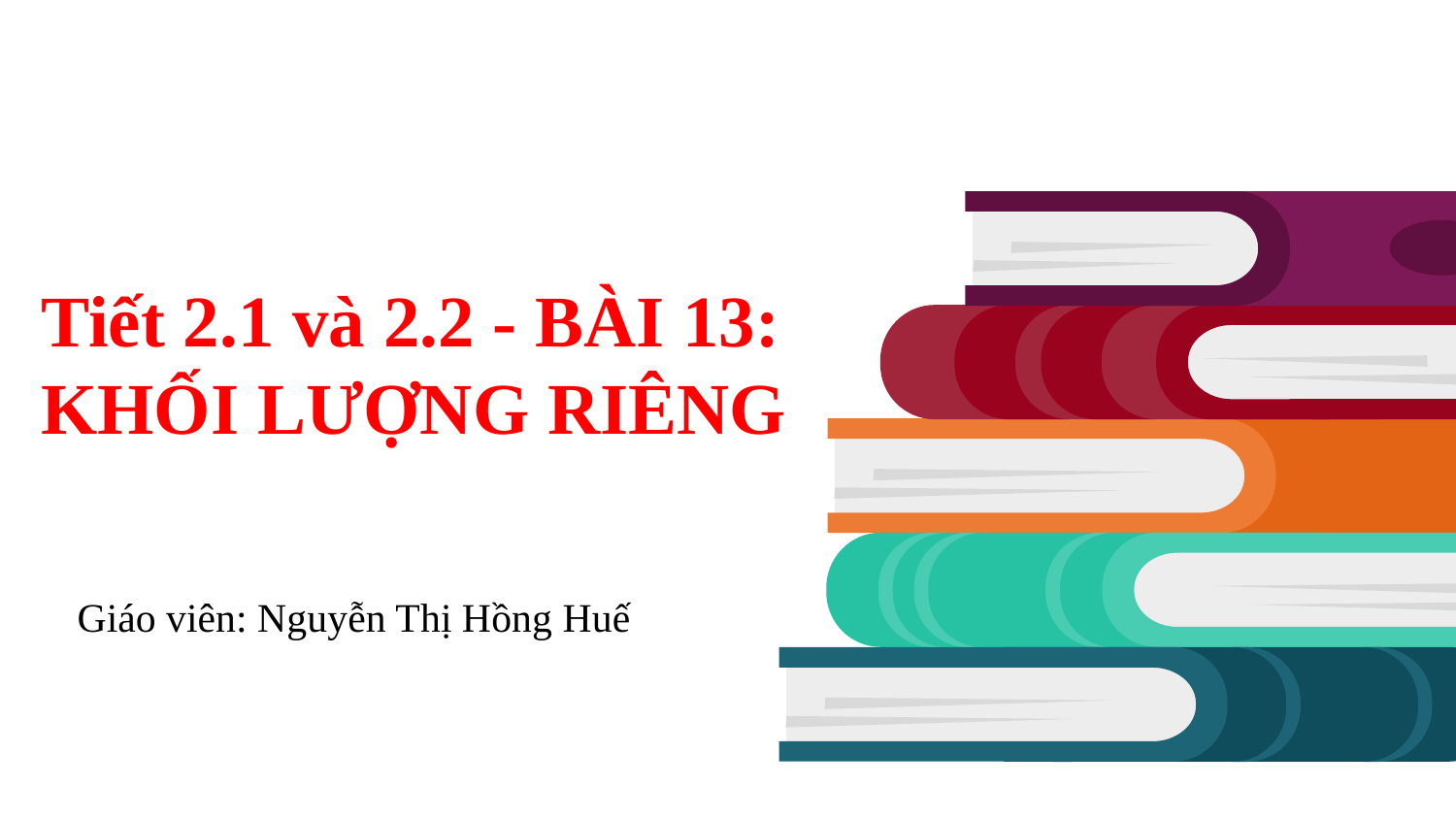

# Tiết 2.1 và 2.2 - BÀI 13: KHỐI LƯỢNG RIÊNG

Giáo viên: Nguyễn Thị Hồng Huế